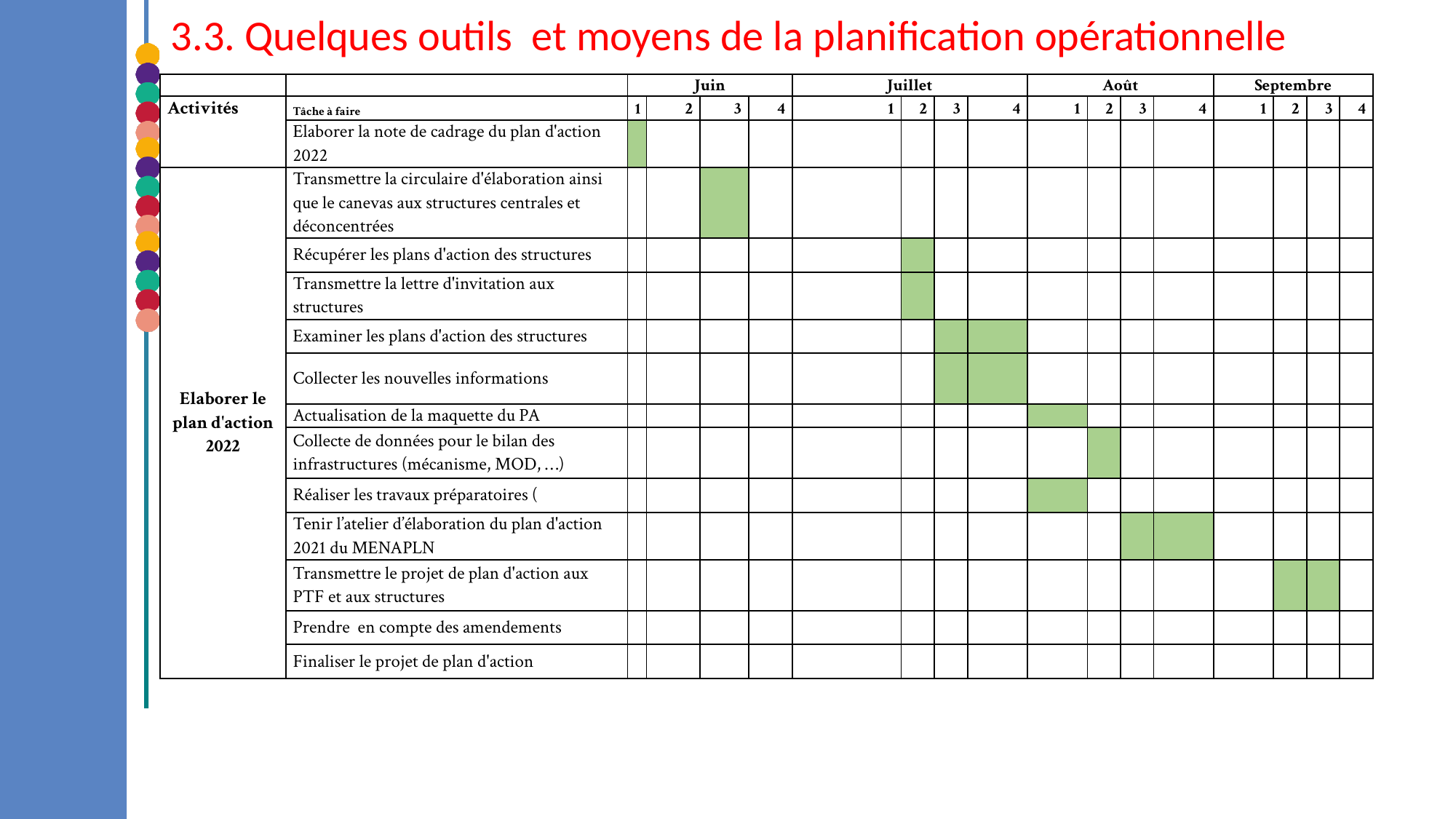

# 3.3. Quelques outils  et moyens de la planification opérationnelle
|  |  | Juin |  |  |  | Juillet |  |  |  | Août |  |  |  | Septembre |  |  |  |
| --- | --- | --- | --- | --- | --- | --- | --- | --- | --- | --- | --- | --- | --- | --- | --- | --- | --- |
| Activités | Tâche à faire | 1 | 2 | 3 | 4 | 1 | 2 | 3 | 4 | 1 | 2 | 3 | 4 | 1 | 2 | 3 | 4 |
|  | Elaborer la note de cadrage du plan d'action 2022 |  |  |  |  |  |  |  |  |  |  |  |  |  |  |  |  |
| Elaborer le plan d'action 2022 | Transmettre la circulaire d'élaboration ainsi que le canevas aux structures centrales et déconcentrées |  |  |  |  |  |  |  |  |  |  |  |  |  |  |  |  |
|  | Récupérer les plans d'action des structures |  |  |  |  |  |  |  |  |  |  |  |  |  |  |  |  |
|  | Transmettre la lettre d'invitation aux structures |  |  |  |  |  |  |  |  |  |  |  |  |  |  |  |  |
|  | Examiner les plans d'action des structures |  |  |  |  |  |  |  |  |  |  |  |  |  |  |  |  |
|  | Collecter les nouvelles informations |  |  |  |  |  |  |  |  |  |  |  |  |  |  |  |  |
|  | Actualisation de la maquette du PA |  |  |  |  |  |  |  |  |  |  |  |  |  |  |  |  |
|  | Collecte de données pour le bilan des infrastructures (mécanisme, MOD, …) |  |  |  |  |  |  |  |  |  |  |  |  |  |  |  |  |
|  | Réaliser les travaux préparatoires ( |  |  |  |  |  |  |  |  |  |  |  |  |  |  |  |  |
|  | Tenir l’atelier d’élaboration du plan d'action 2021 du MENAPLN |  |  |  |  |  |  |  |  |  |  |  |  |  |  |  |  |
|  | Transmettre le projet de plan d'action aux PTF et aux structures |  |  |  |  |  |  |  |  |  |  |  |  |  |  |  |  |
|  | Prendre en compte des amendements |  |  |  |  |  |  |  |  |  |  |  |  |  |  |  |  |
|  | Finaliser le projet de plan d'action |  |  |  |  |  |  |  |  |  |  |  |  |  |  |  |  |